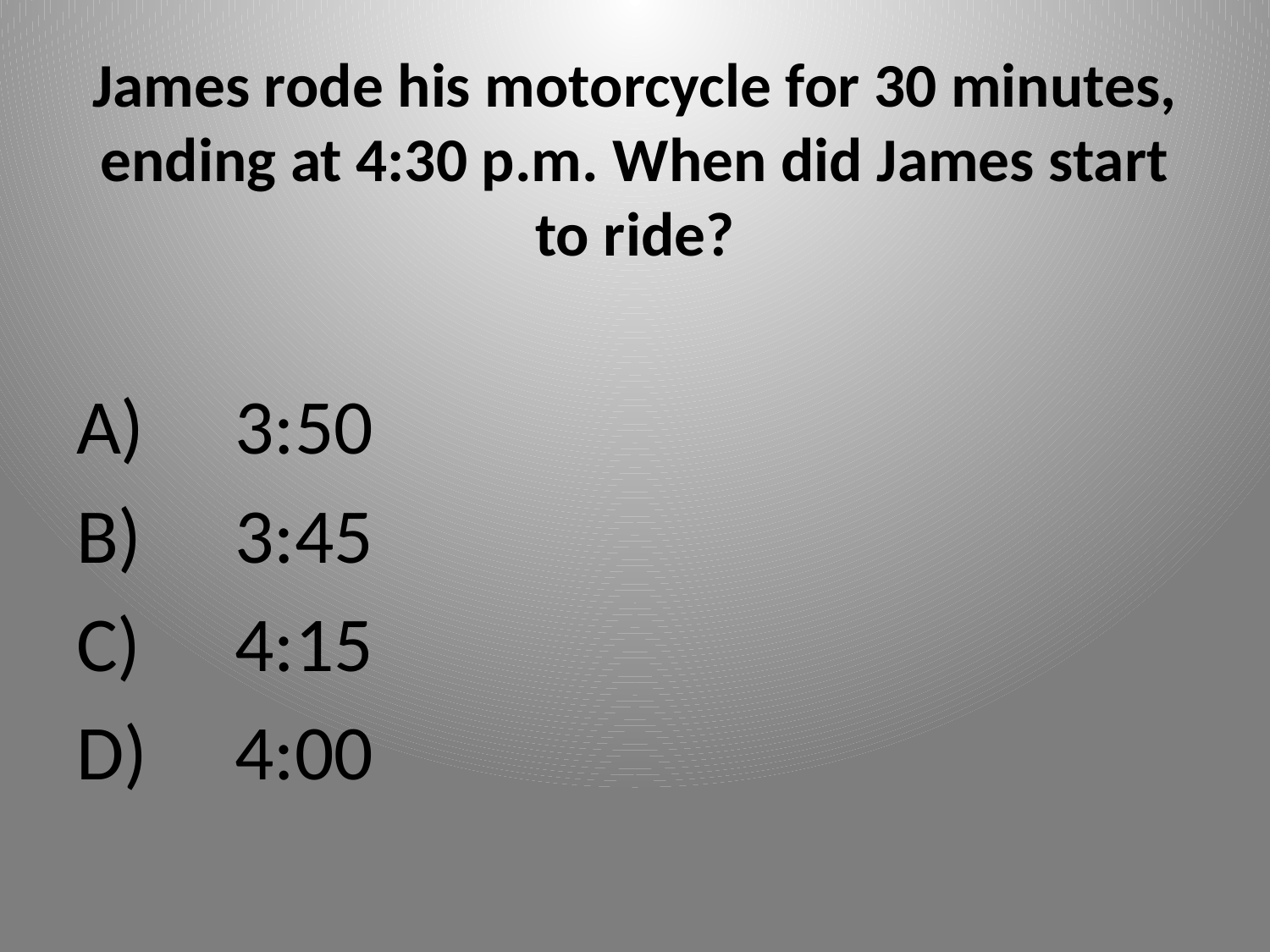

# James rode his motorcycle for 30 minutes, ending at 4:30 p.m. When did James start to ride?
3:50
3:45
4:15
4:00